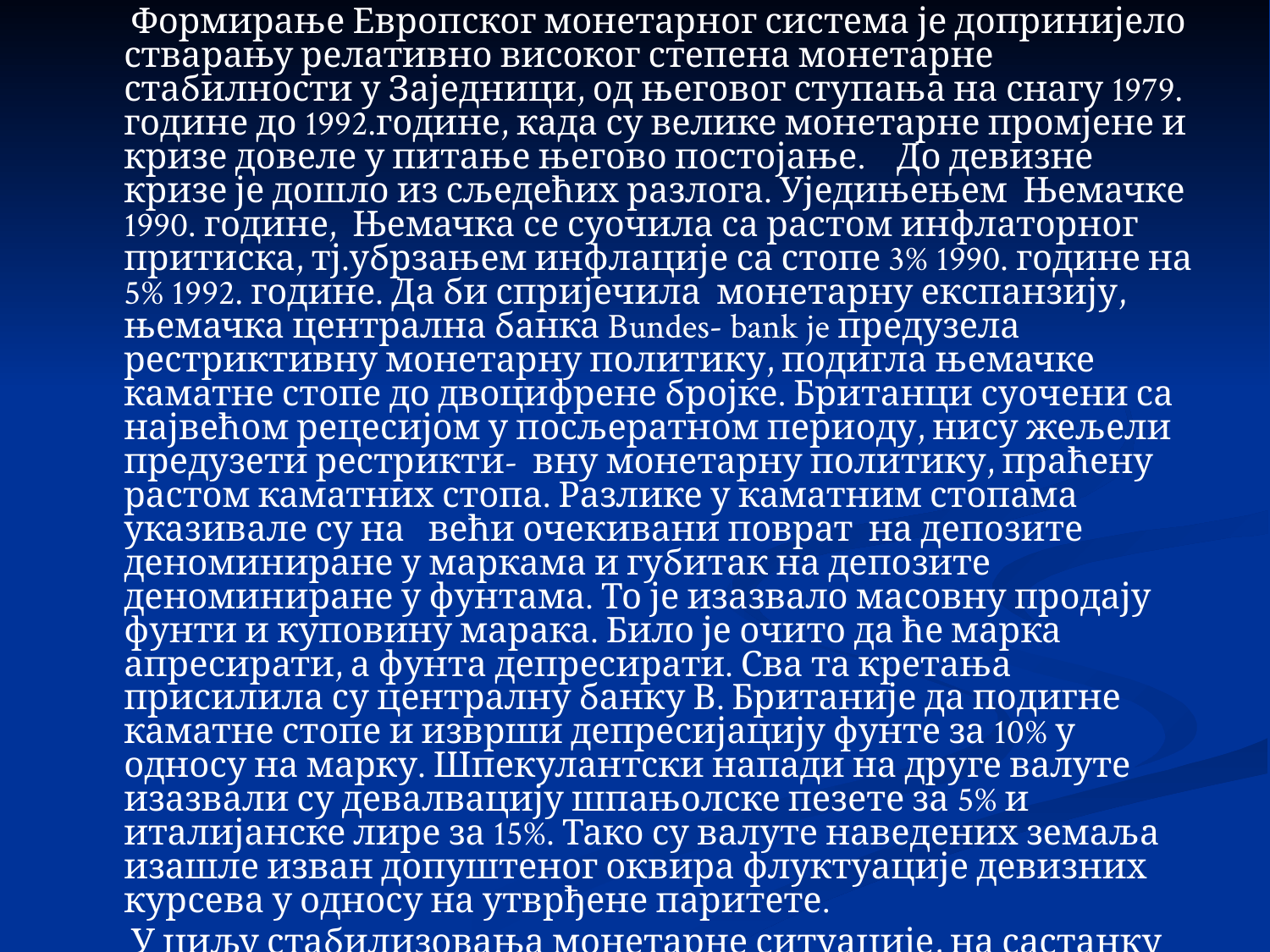

Формирање Европског монетарног система је допринијело стварању релативно високог степена монетарне стабилности у Заједници, од његовог ступања на снагу 1979. године до 1992.године, када су велике монетарне промјене и кризе довеле у питање његово постојање.    До девизне кризе је дошло из сљедећих разлога. Уједињењем  Њемачке 1990. године,  Њемачка се суочила са растом инфлаторног притиска, тј.убрзањем инфлације са стопе 3% 1990. године на 5% 1992. године. Да би спријечила  монетарну експанзију, њемачка централна банка Bundes- bank je предузела рестриктивну монетарну политику, подигла њемачке каматне стопе до двоцифрене бројке. Британци суочени са највећом рецесијом у посљератном периоду, нису жељели предузети рестрикти-  вну монетарну политику, праћену растом каматних стопа. Разлике у каматним стопама указивале су на   већи очекивани поврат  на депозите деноминиране у маркама и губитак на депозите деноминиране у фунтама. То је изазвало масовну продају фунти и куповину марака. Било је очито да ће марка апресирати, а фунта депресирати. Сва та кретања присилила су централну банку В. Британије да подигне каматне стопе и изврши депресијацију фунте за 10% у односу на марку. Шпекулантски напади на друге валуте изазвали су девалвацију шпањолске пезете за 5% и италијанске лире за 15%. Тако су валуте наведених земаља изашле изван допуштеног оквира флуктуације девизних курсева у односу на утврђене паритете.
       У циљу стабилизовања монетарне ситуације, на састанку министара финансија и гувернера централних банака 1993. године, су маргине осцилације девизних курсева проширене на  +/- 15 % утврђеног девизног паритета.